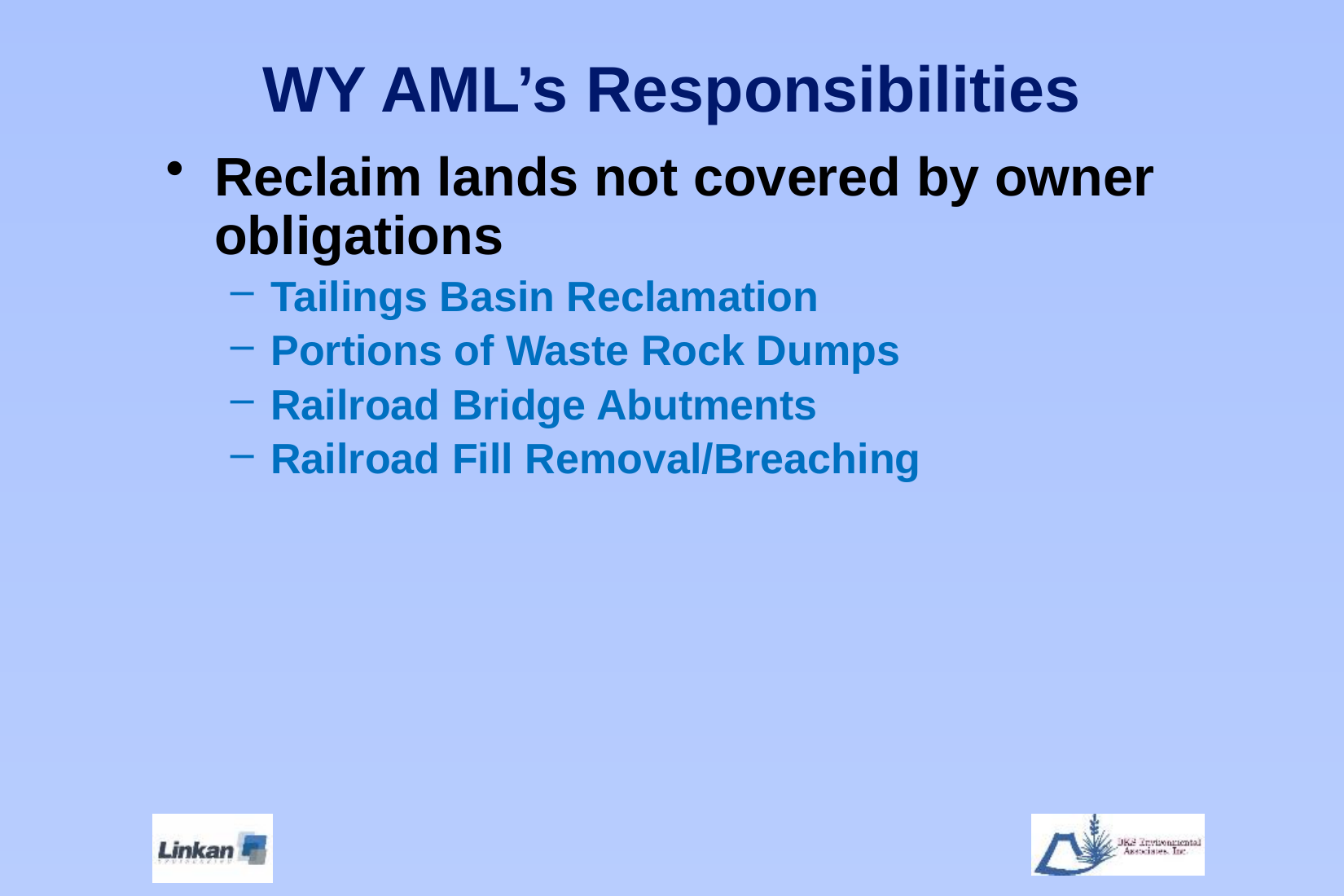

# WY AML’s Responsibilities
Reclaim lands not covered by owner obligations
Tailings Basin Reclamation
Portions of Waste Rock Dumps
Railroad Bridge Abutments
Railroad Fill Removal/Breaching